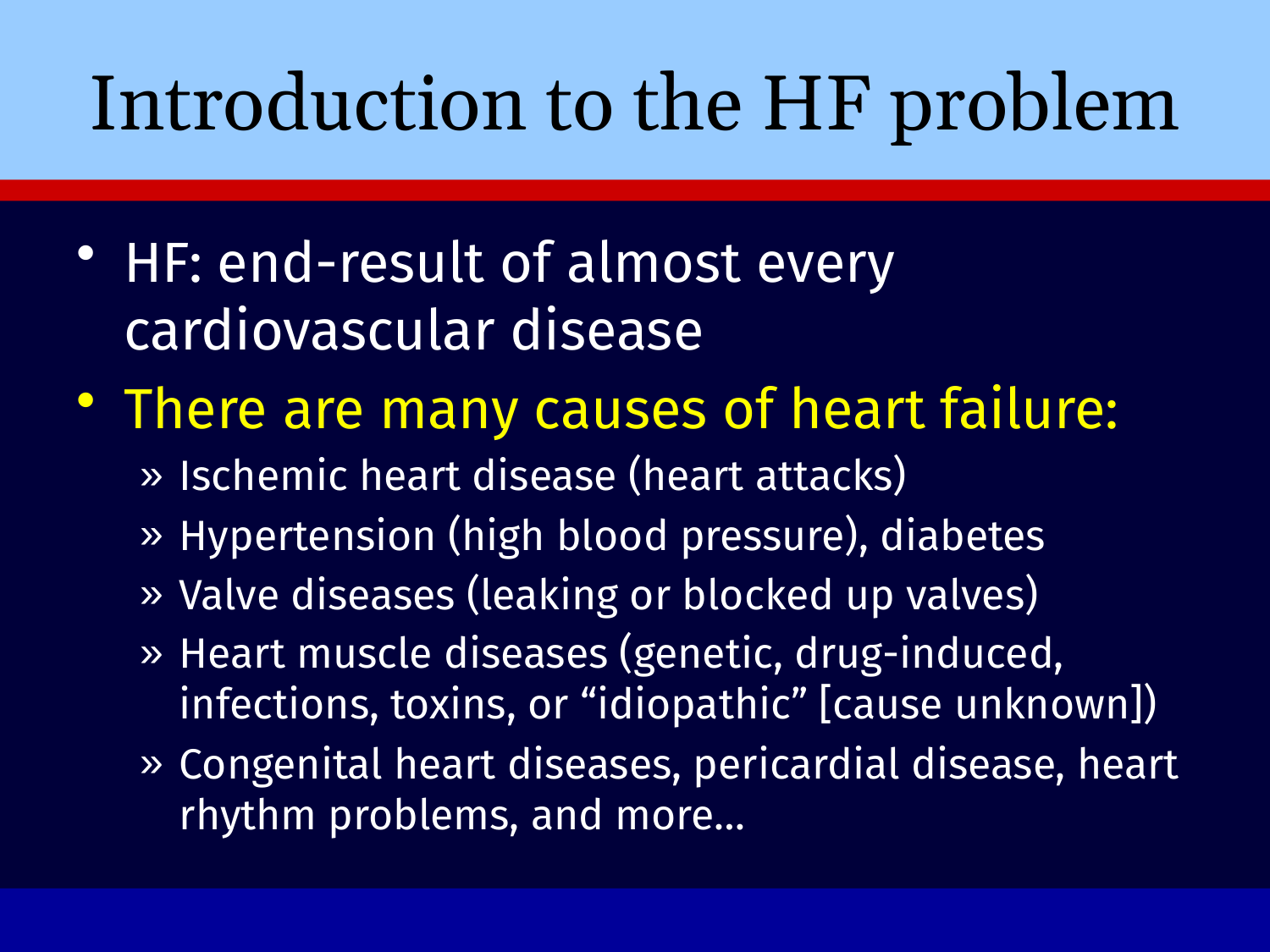

# Introduction to the HF problem
HF: end-result of almost every cardiovascular disease
There are many causes of heart failure:
Ischemic heart disease (heart attacks)
Hypertension (high blood pressure), diabetes
Valve diseases (leaking or blocked up valves)
Heart muscle diseases (genetic, drug-induced, infections, toxins, or “idiopathic” [cause unknown])
Congenital heart diseases, pericardial disease, heart rhythm problems, and more…